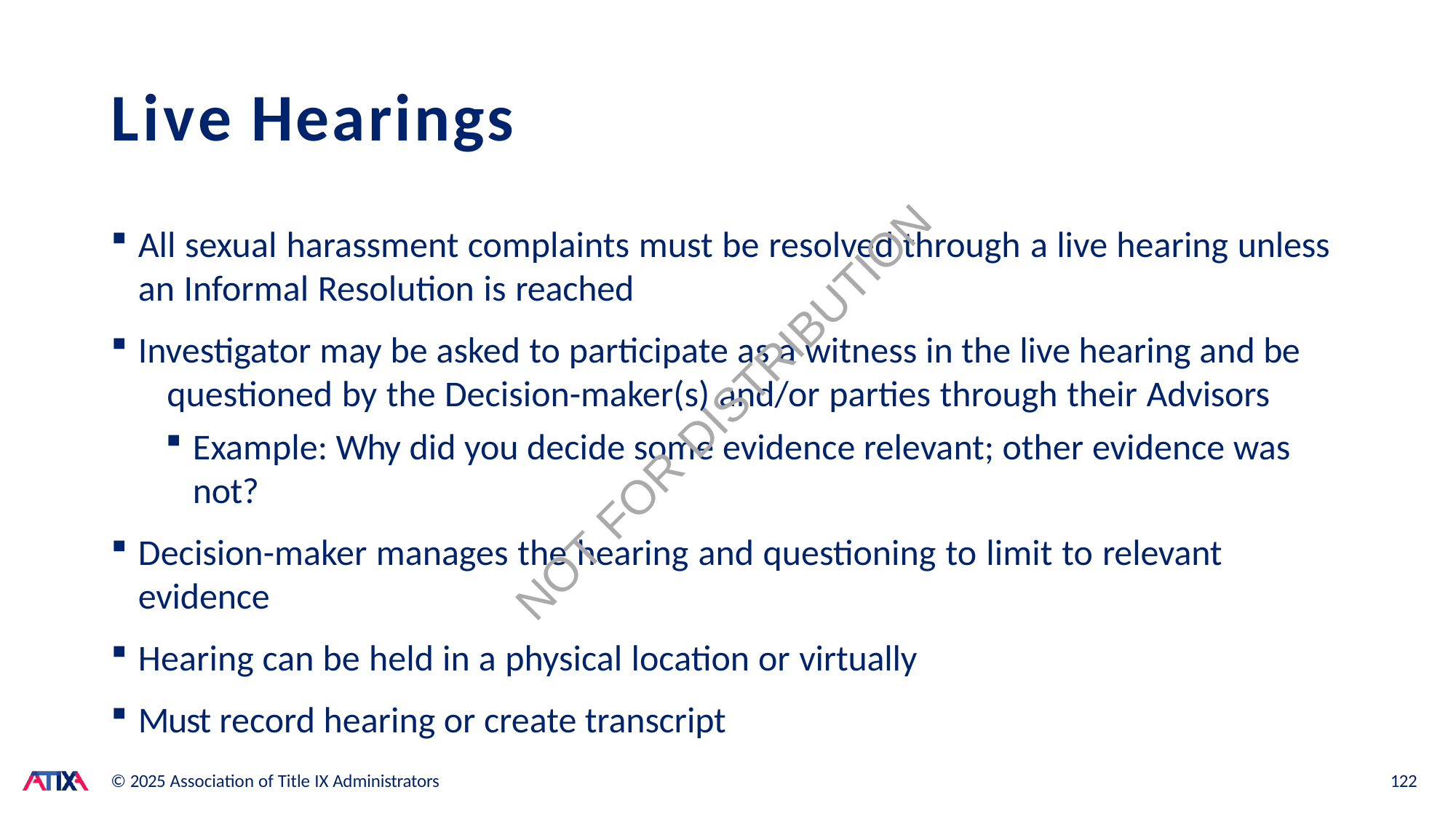

# Live Hearings
All sexual harassment complaints must be resolved through a live hearing unless 	an Informal Resolution is reached
Investigator may be asked to participate as a witness in the live hearing and be 	questioned by the Decision-maker(s) and/or parties through their Advisors
Example: Why did you decide some evidence relevant; other evidence was not?
Decision-maker manages the hearing and questioning to limit to relevant
evidence
Hearing can be held in a physical location or virtually
Must record hearing or create transcript
NOT FOR DISTRIBUTION
© 2025 Association of Title IX Administrators
122